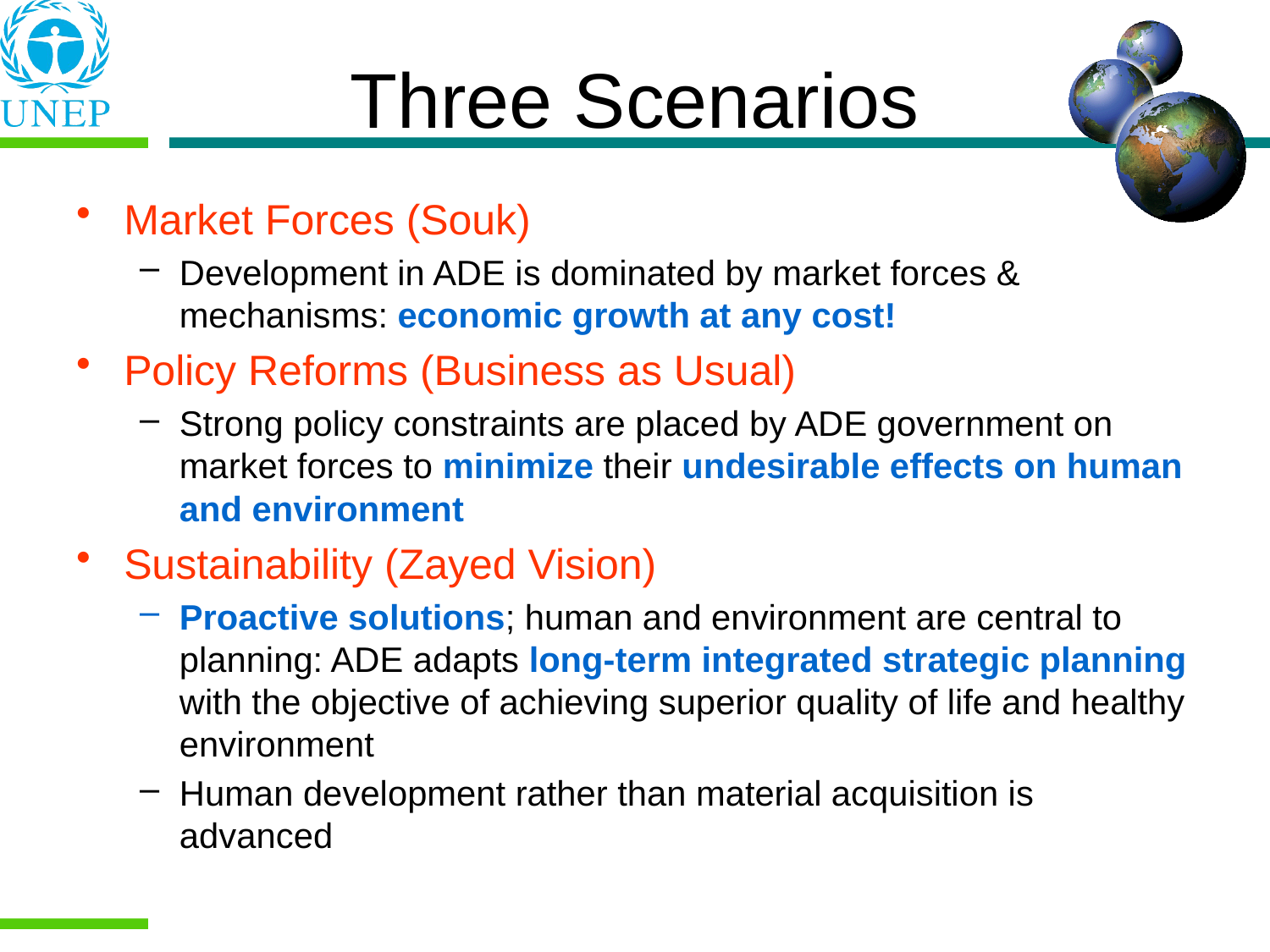

# Three Scenarios
Market Forces (Souk)
Development in ADE is dominated by market forces & mechanisms: economic growth at any cost!
Policy Reforms (Business as Usual)
Strong policy constraints are placed by ADE government on market forces to minimize their undesirable effects on human and environment
Sustainability (Zayed Vision)
Proactive solutions; human and environment are central to planning: ADE adapts long-term integrated strategic planning with the objective of achieving superior quality of life and healthy environment
Human development rather than material acquisition is advanced